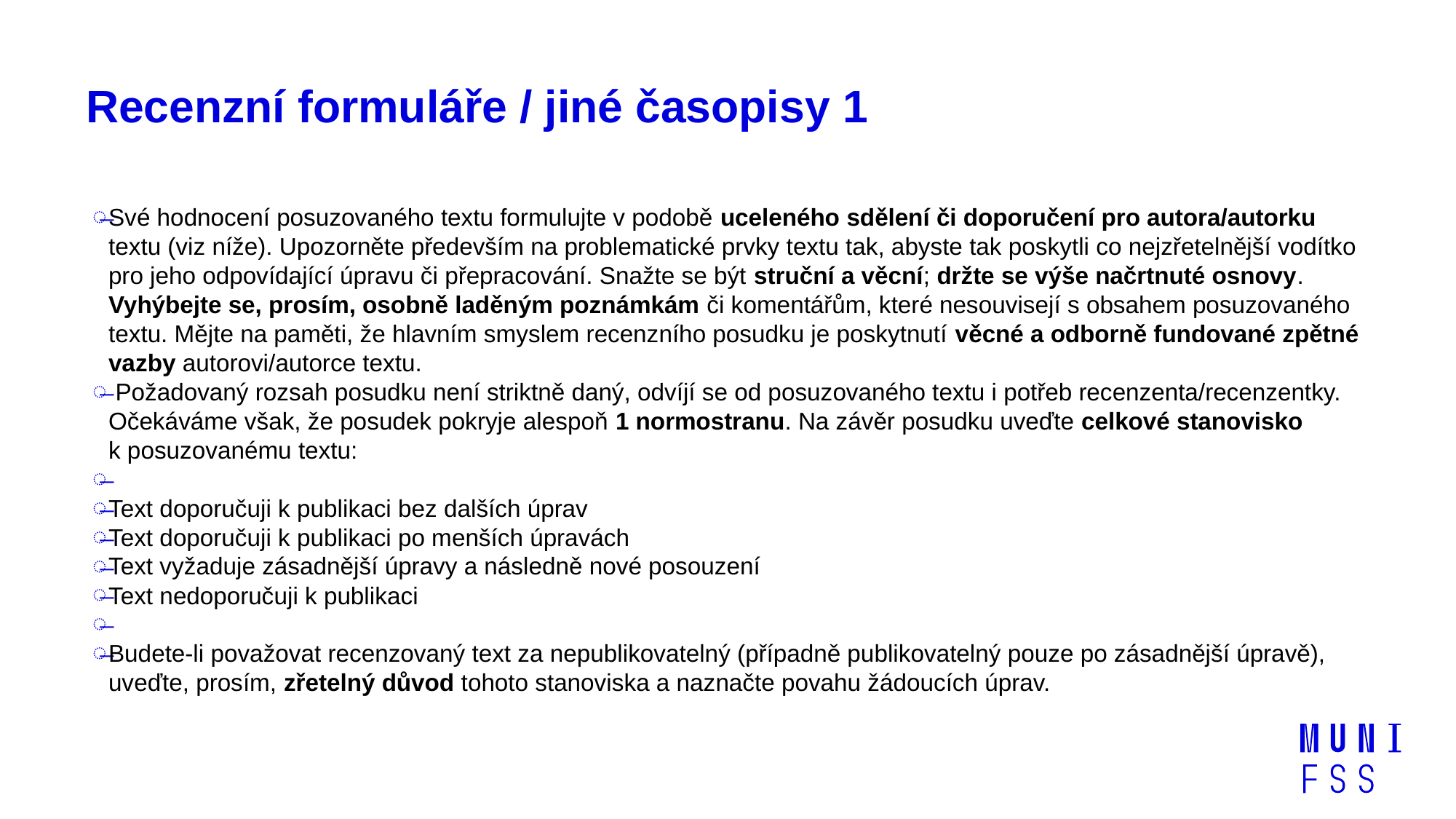

# Recenzní formuláře / jiné časopisy 1
Své hodnocení posuzovaného textu formulujte v podobě uceleného sdělení či doporučení pro autora/autorku textu (viz níže). Upozorněte především na problematické prvky textu tak, abyste tak poskytli co nejzřetelnější vodítko pro jeho odpovídající úpravu či přepracování. Snažte se být struční a věcní; držte se výše načrtnuté osnovy. Vyhýbejte se, prosím, osobně laděným poznámkám či komentářům, které nesouvisejí s obsahem posuzovaného textu. Mějte na paměti, že hlavním smyslem recenzního posudku je poskytnutí věcné a odborně fundované zpětné vazby autorovi/autorce textu.
 Požadovaný rozsah posudku není striktně daný, odvíjí se od posuzovaného textu i potřeb recenzenta/recenzentky. Očekáváme však, že posudek pokryje alespoň 1 normostranu. Na závěr posudku uveďte celkové stanovisko k posuzovanému textu:

Text doporučuji k publikaci bez dalších úprav
Text doporučuji k publikaci po menších úpravách
Text vyžaduje zásadnější úpravy a následně nové posouzení
Text nedoporučuji k publikaci

Budete-li považovat recenzovaný text za nepublikovatelný (případně publikovatelný pouze po zásadnější úpravě), uveďte, prosím, zřetelný důvod tohoto stanoviska a naznačte povahu žádoucích úprav.